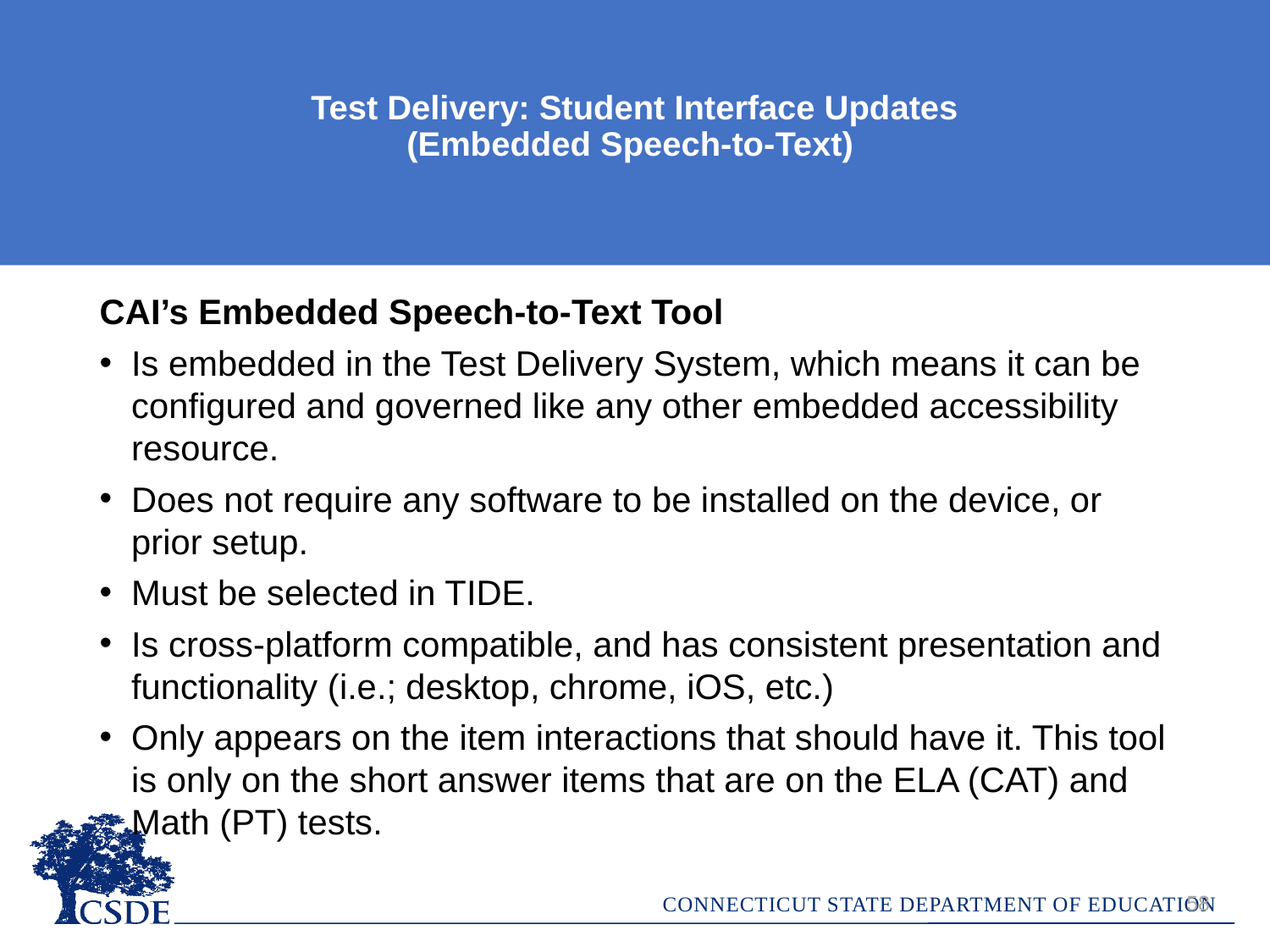

Test Delivery: Student Interface Updates
(Embedded Speech-to-Text)
CAI’s Embedded Speech-to-Text Tool
Is embedded in the Test Delivery System, which means it can be configured and governed like any other embedded accessibility resource.
Does not require any software to be installed on the device, or prior setup.
Must be selected in TIDE.
Is cross-platform compatible, and has consistent presentation and functionality (i.e.; desktop, chrome, iOS, etc.)
Only appears on the item interactions that should have it. This tool is only on the short answer items that are on the ELA (CAT) and Math (PT) tests.